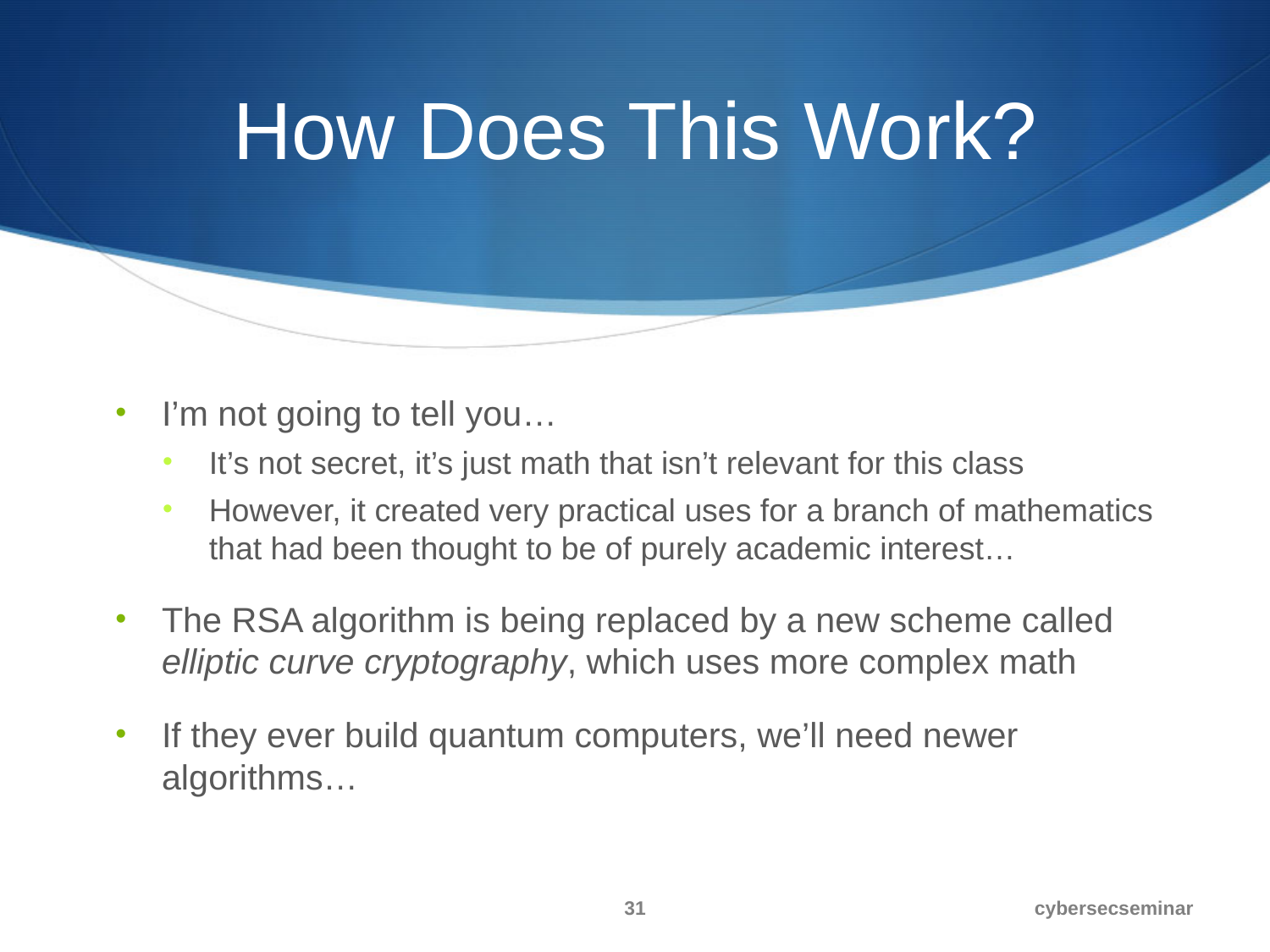

# How Does This Work?
I’m not going to tell you…
It’s not secret, it’s just math that isn’t relevant for this class
However, it created very practical uses for a branch of mathematics that had been thought to be of purely academic interest…
The RSA algorithm is being replaced by a new scheme called elliptic curve cryptography, which uses more complex math
If they ever build quantum computers, we’ll need newer algorithms…
31
cybersecseminar